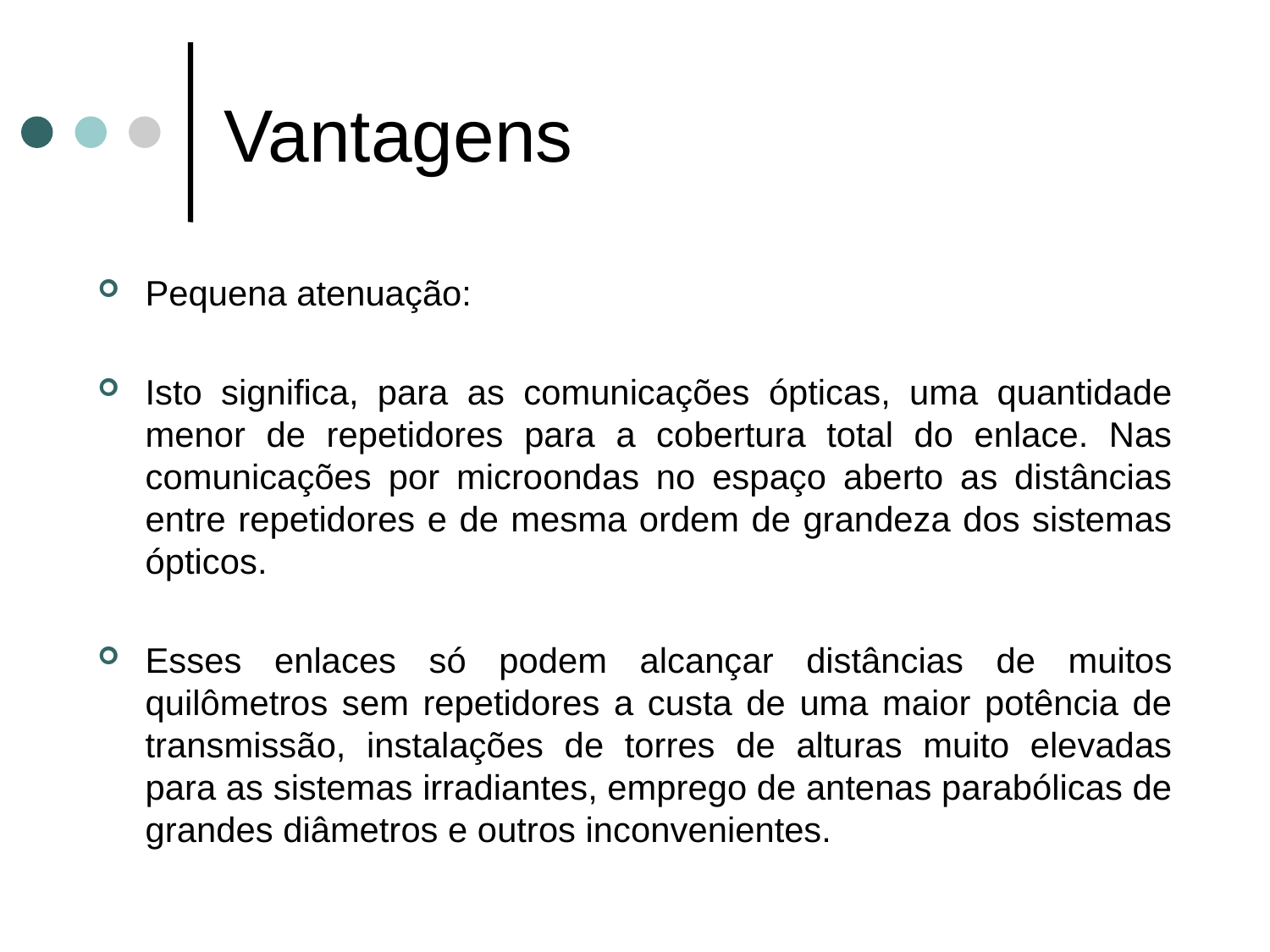

# Vantagens
Pequena atenuação:

Isto significa, para as comunicações ópticas, uma quantidade menor de repetidores para a cobertura total do enlace. Nas comunicações por microondas no espaço aberto as distâncias entre repetidores e de mesma ordem de grandeza dos sistemas ópticos.

Esses enlaces só podem alcançar distâncias de muitos quilômetros sem repetidores a custa de uma maior potência de transmissão, instalações de torres de alturas muito elevadas para as sistemas irradiantes, emprego de antenas parabólicas de grandes diâmetros e outros inconvenientes.